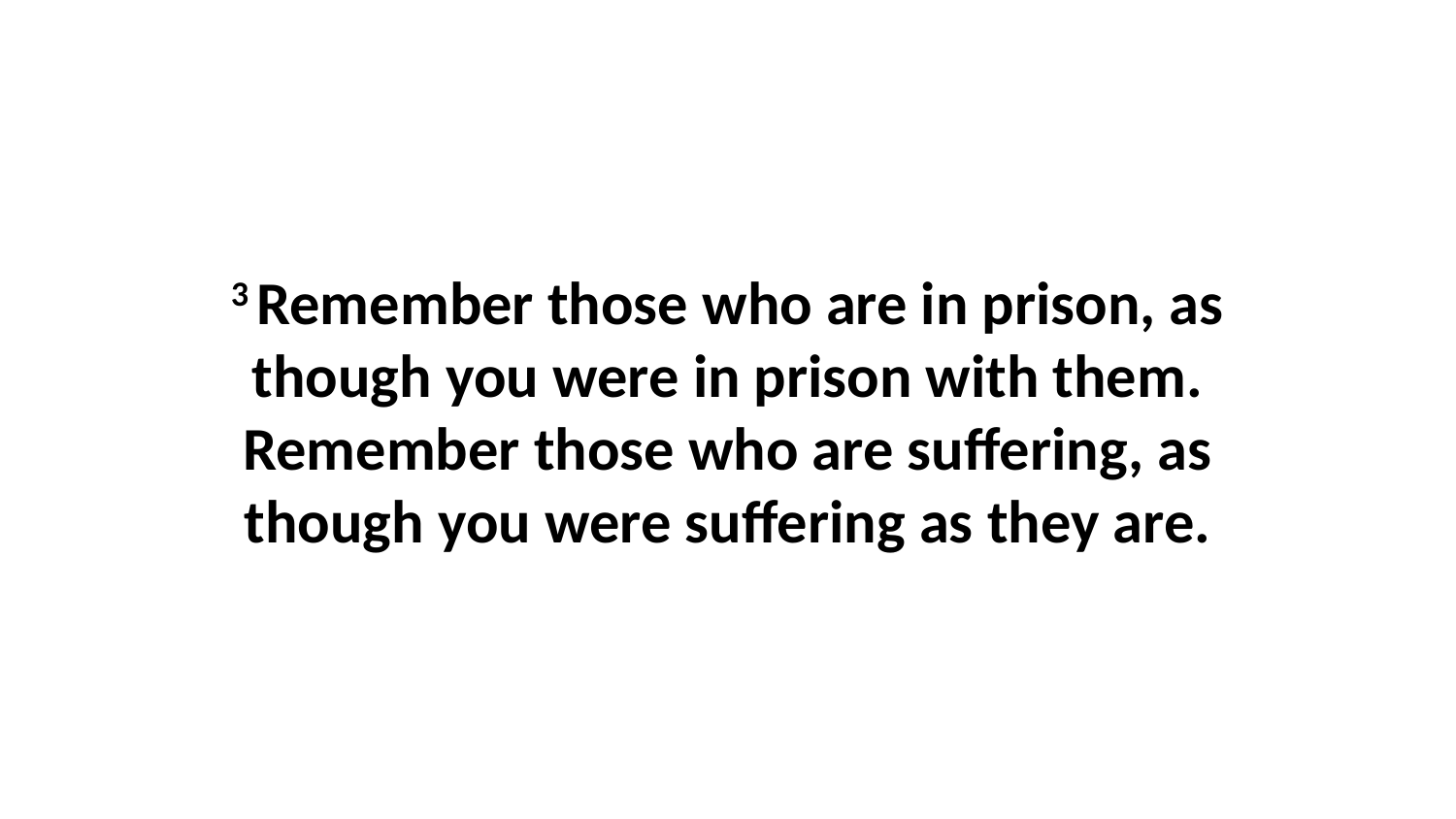

3 Remember those who are in prison, as though you were in prison with them. Remember those who are suffering, as though you were suffering as they are.